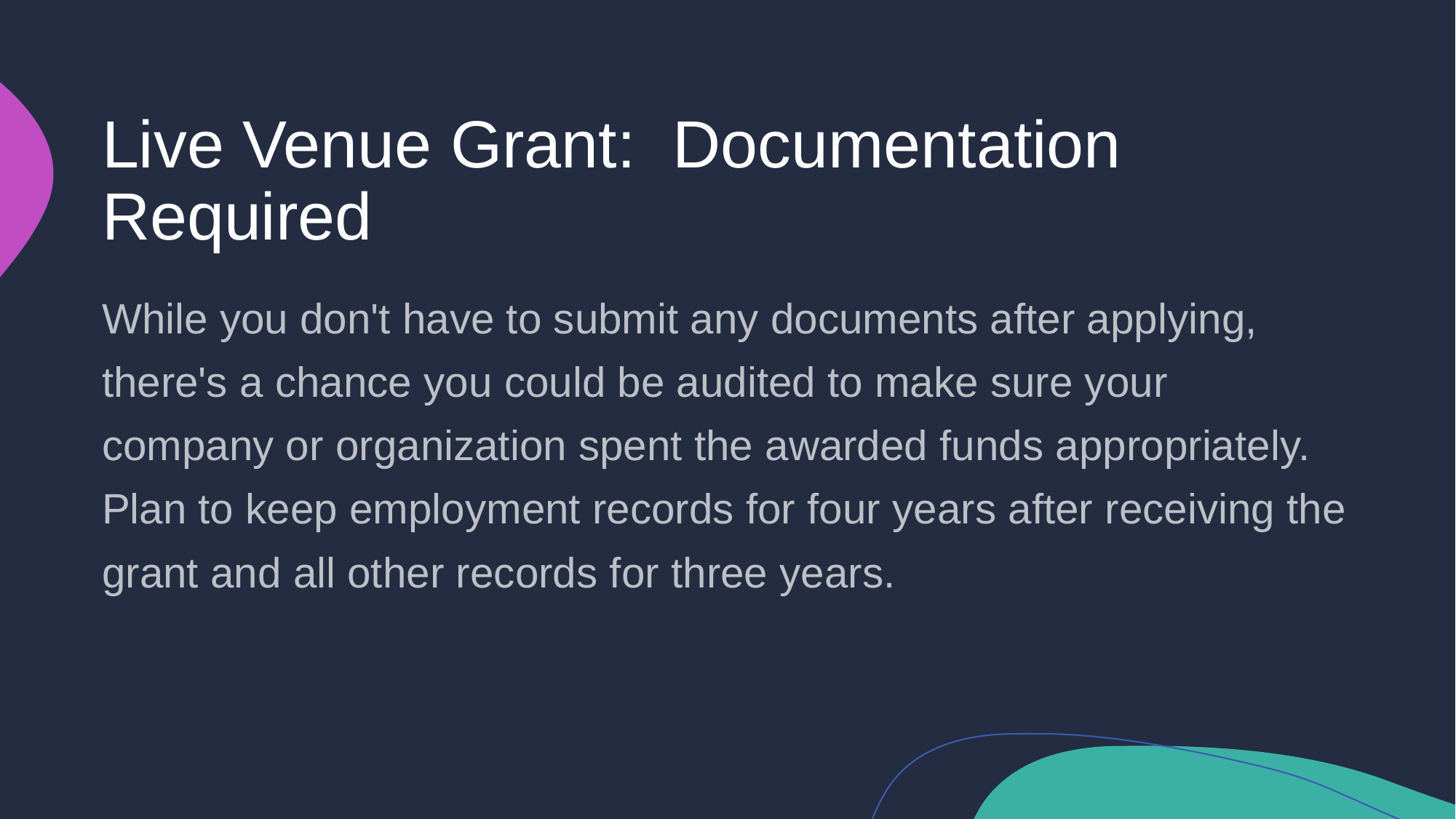

# Live Venue Grant:  Documentation Required
While you don't have to submit any documents after applying, there's a chance you could be audited to make sure your company or organization spent the awarded funds appropriately. Plan to keep employment records for four years after receiving the grant and all other records for three years.